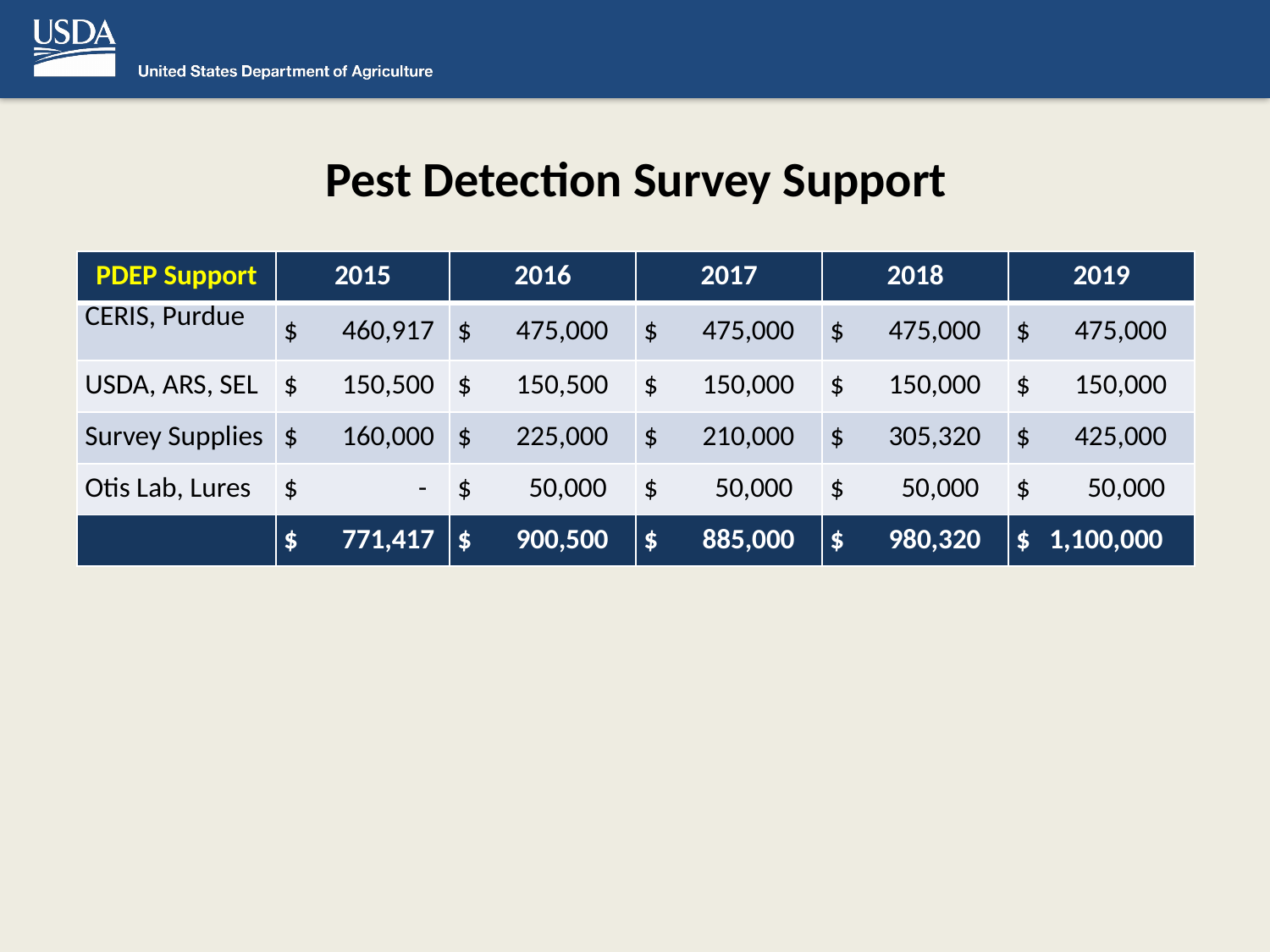

# Pest Detection Survey Support
| PDEP Support | 2015 | 2016 | 2017 | 2018 | 2019 |
| --- | --- | --- | --- | --- | --- |
| CERIS, Purdue | $ 460,917 | $ 475,000 | $ 475,000 | $ 475,000 | $ 475,000 |
| USDA, ARS, SEL | $ 150,500 | $ 150,500 | $ 150,000 | $ 150,000 | $ 150,000 |
| Survey Supplies | $ 160,000 | $ 225,000 | $ 210,000 | $ 305,320 | $ 425,000 |
| Otis Lab, Lures | $ - | $ 50,000 | $ 50,000 | $ 50,000 | $ 50,000 |
|  | $ 771,417 | $ 900,500 | $ 885,000 | $ 980,320 | $ 1,100,000 |